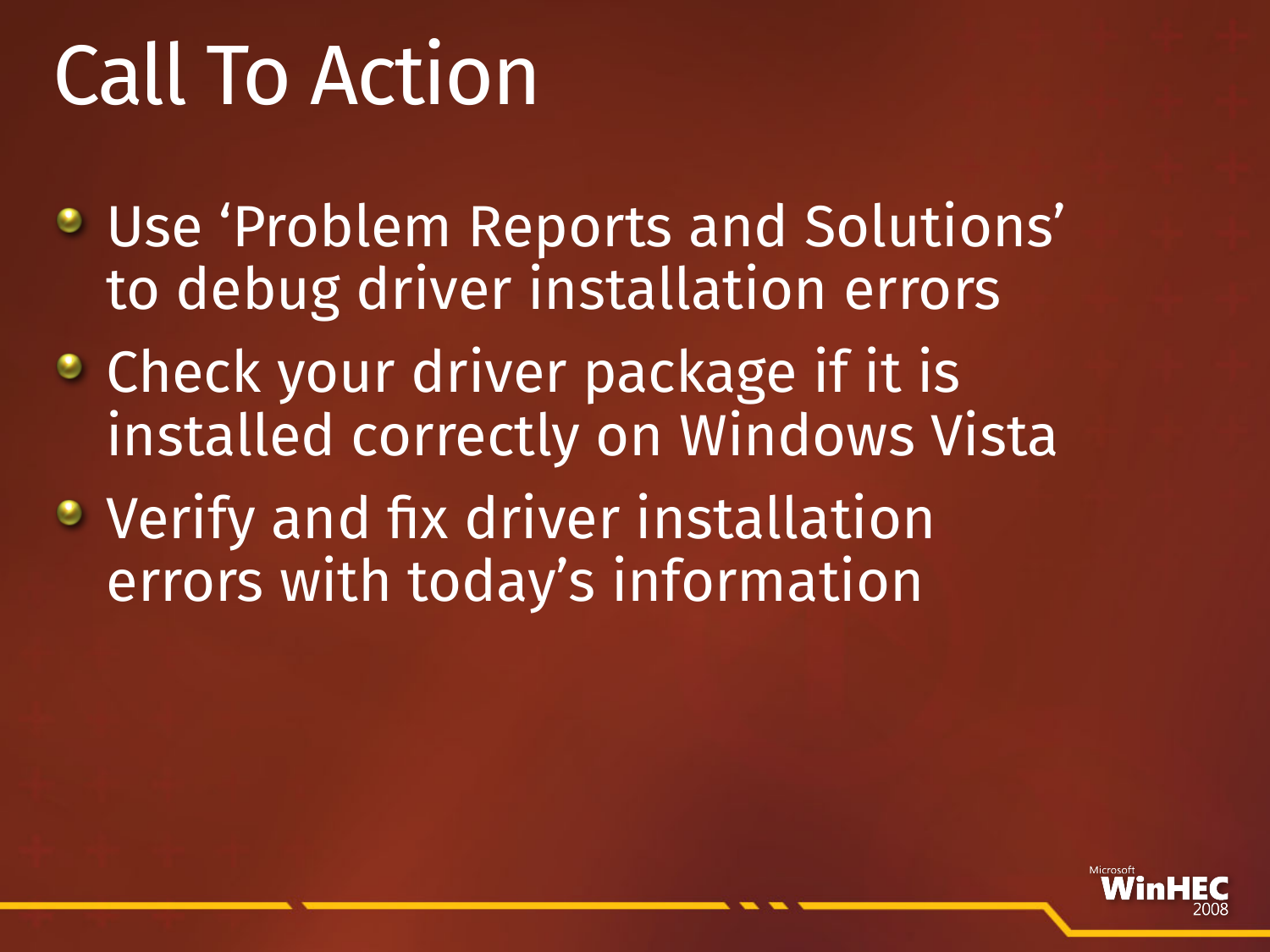

# Call To Action
Use ‘Problem Reports and Solutions’
to debug driver installation errors
Check your driver package if it is
installed correctly on Windows Vista
Verify and fix driver installation
errors with today’s information